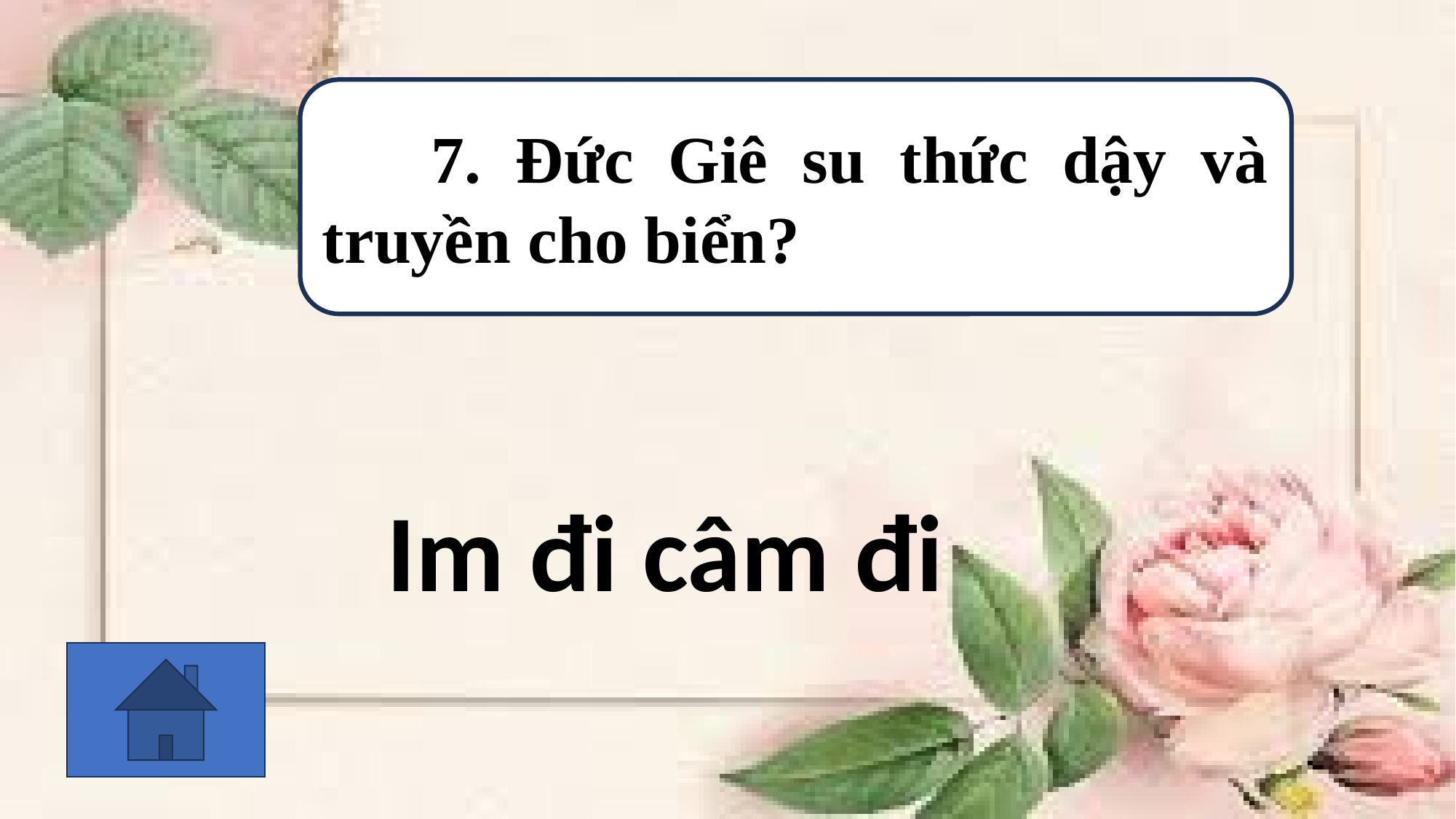

7. Đức Giê su thức dậy và truyền cho biển?
Im đi câm đi